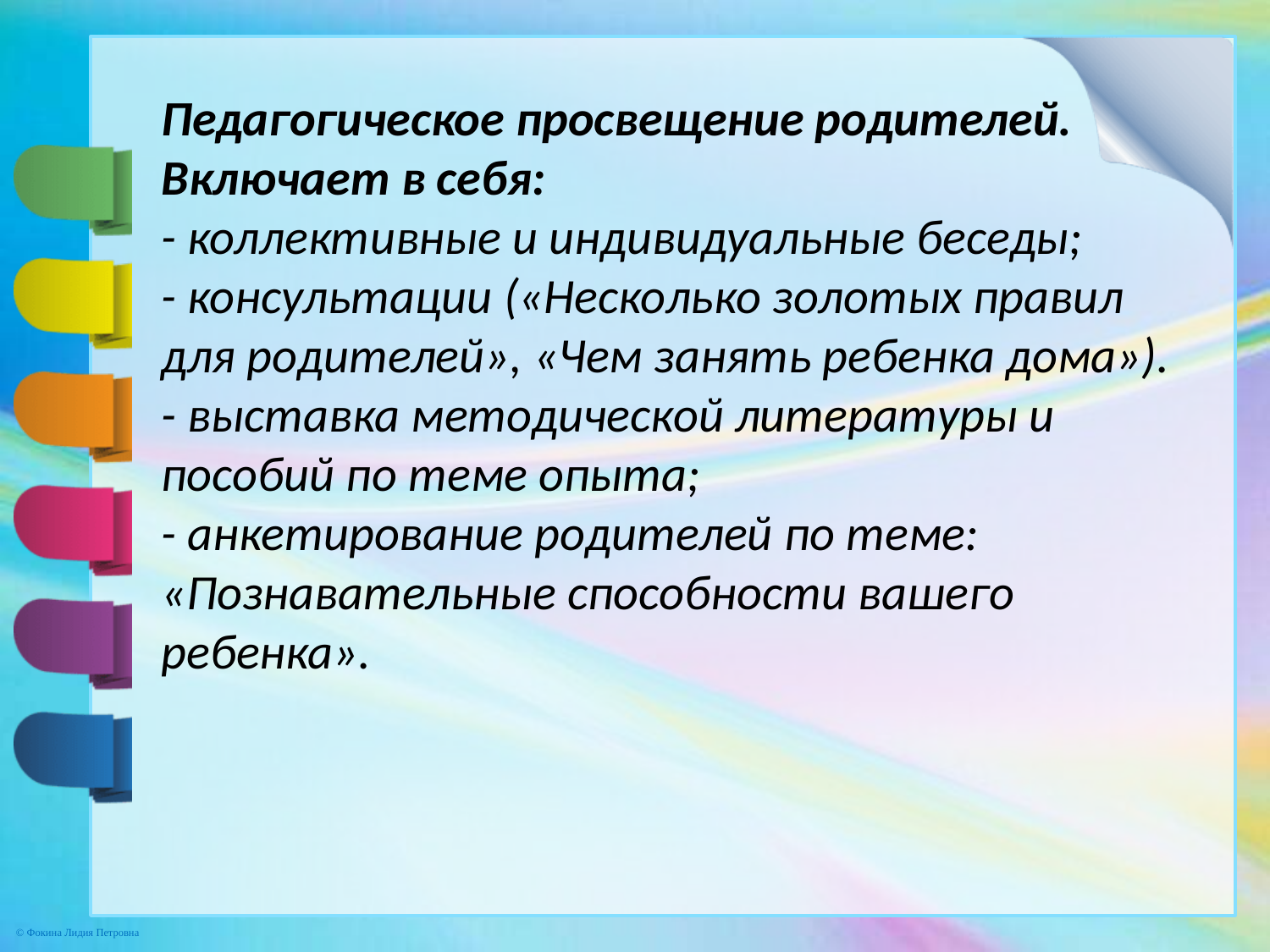

# Педагогическое просвещение родителей. Включает в себя: - коллективные и индивидуальные беседы; - консультации («Несколько золотых правил для родителей», «Чем занять ребенка дома»). - выставка методической литературы и пособий по теме опыта; - анкетирование родителей по теме: «Познавательные способности вашего ребенка».